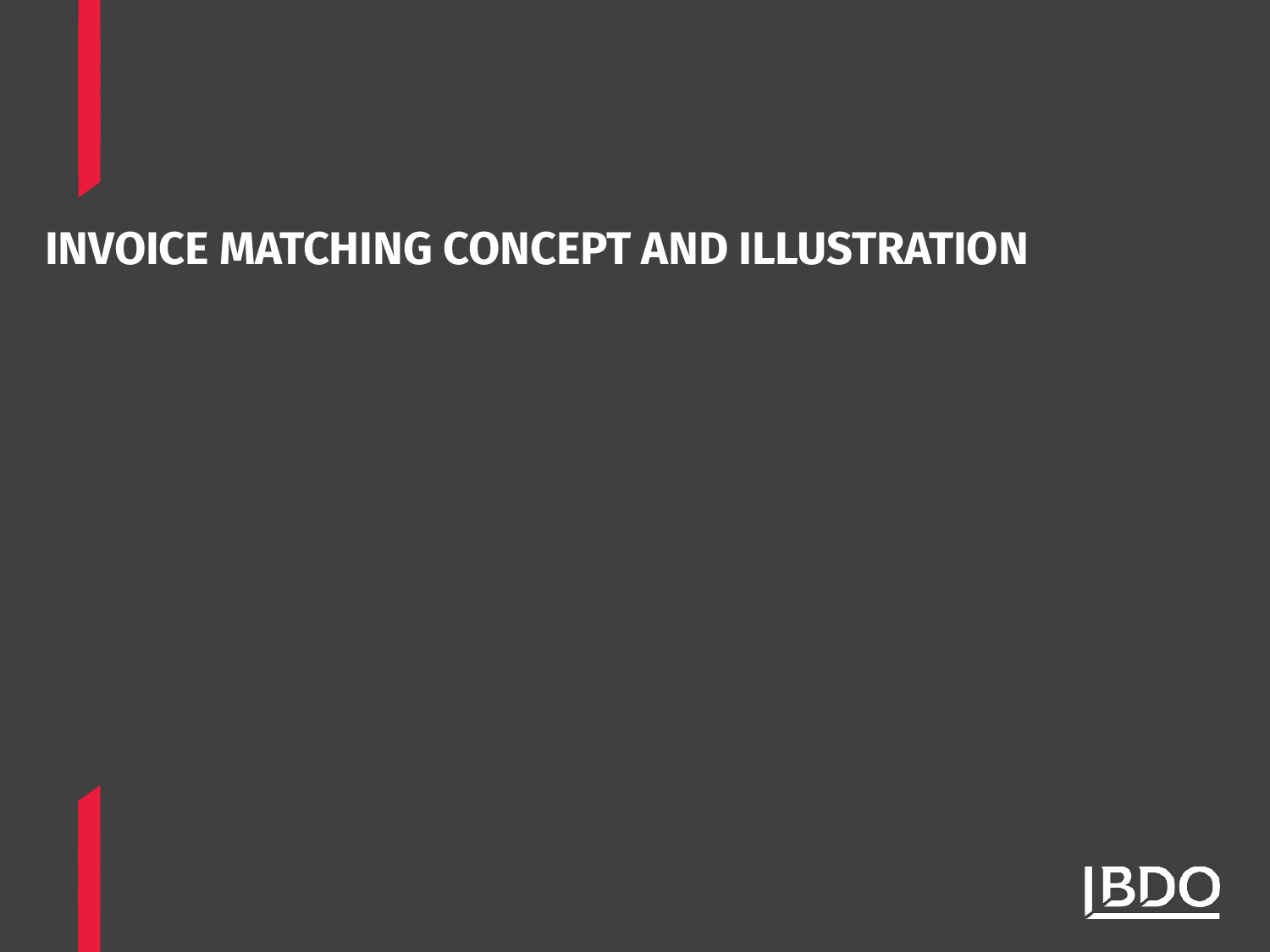

# INVOICE MATCHING CONCEPT AND ILLUSTRATION
17